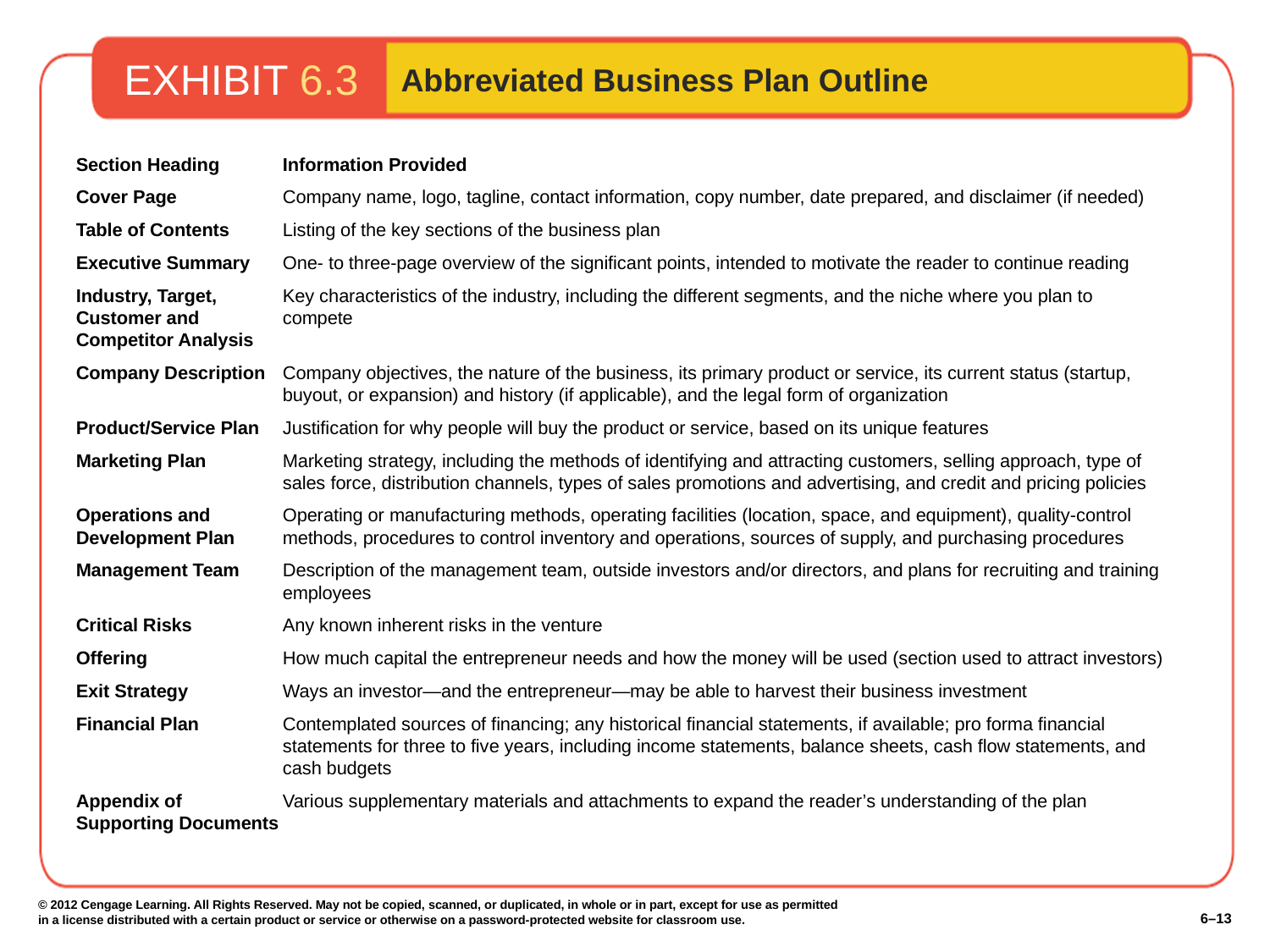

EXHIBIT 6.3
Abbreviated Business Plan Outline
Section Heading 	Information Provided
Cover Page 	Company name, logo, tagline, contact information, copy number, date prepared, and disclaimer (if needed)
Table of Contents 	Listing of the key sections of the business plan
Executive Summary	One- to three-page overview of the significant points, intended to motivate the reader to continue reading
Industry, Target, 	Key characteristics of the industry, including the different segments, and the niche where you plan to
Customer and 	compete
Competitor Analysis
Company Description 	Company objectives, the nature of the business, its primary product or service, its current status (startup, 	buyout, or expansion) and history (if applicable), and the legal form of organization
Product/Service Plan 	Justification for why people will buy the product or service, based on its unique features
Marketing Plan 	Marketing strategy, including the methods of identifying and attracting customers, selling approach, type of 	sales force, distribution channels, types of sales promotions and advertising, and credit and pricing policies
Operations and 	Operating or manufacturing methods, operating facilities (location, space, and equipment), quality-control
Development Plan	methods, procedures to control inventory and operations, sources of supply, and purchasing procedures
Management Team 	Description of the management team, outside investors and/or directors, and plans for recruiting and training 	employees
Critical Risks 	Any known inherent risks in the venture
Offering 	How much capital the entrepreneur needs and how the money will be used (section used to attract investors)
Exit Strategy 	Ways an investor—and the entrepreneur—may be able to harvest their business investment
Financial Plan 	Contemplated sources of financing; any historical financial statements, if available; pro forma financial 	statements for three to five years, including income statements, balance sheets, cash flow statements, and 	cash budgets
Appendix of 	Various supplementary materials and attachments to expand the reader’s understanding of the plan
Supporting Documents
© 2012 Cengage Learning. All Rights Reserved. May not be copied, scanned, or duplicated, in whole or in part, except for use as permitted in a license distributed with a certain product or service or otherwise on a password-protected website for classroom use.
6–13